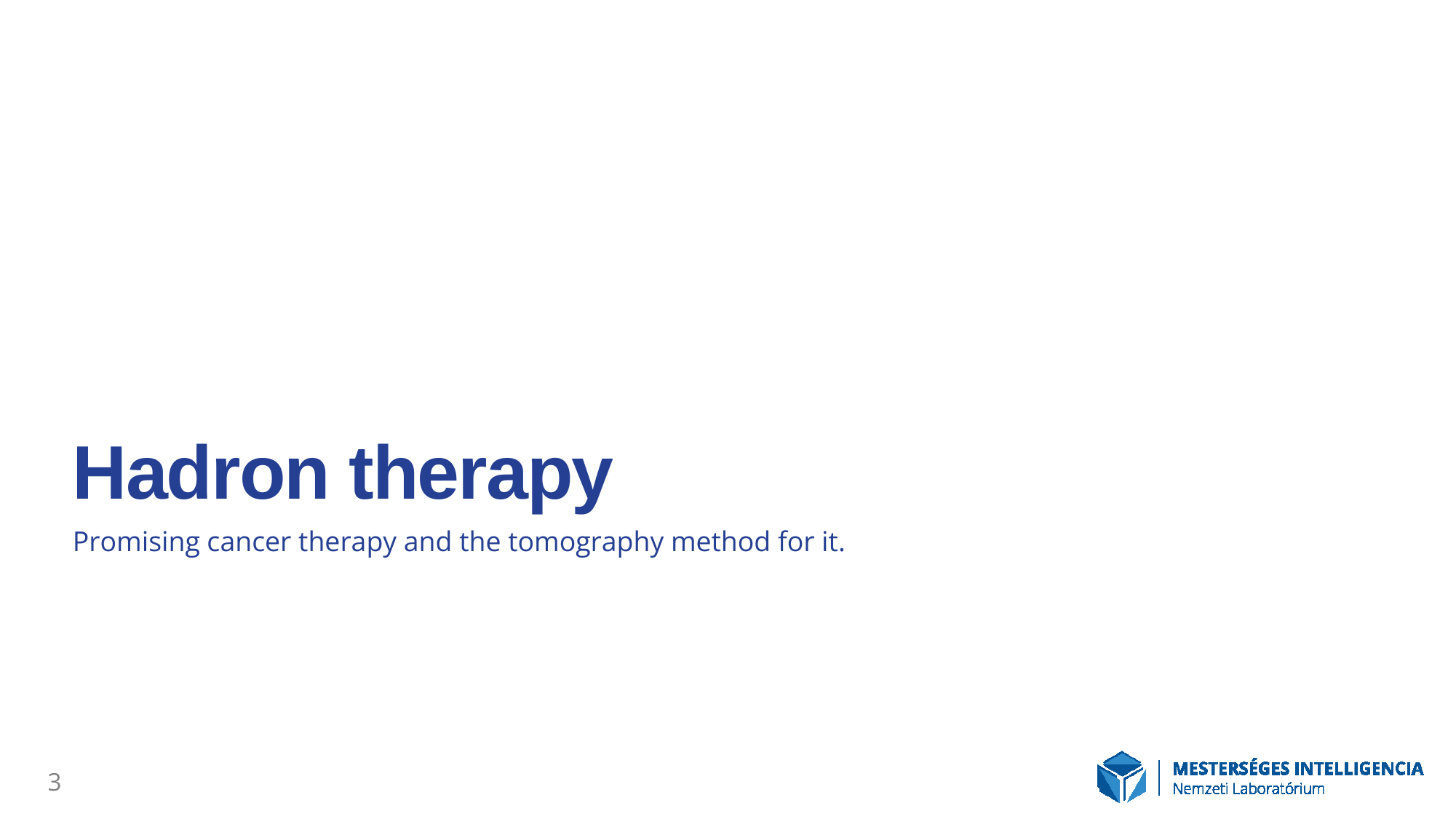

# Hadron therapy
Promising cancer therapy and the tomography method for it.
3